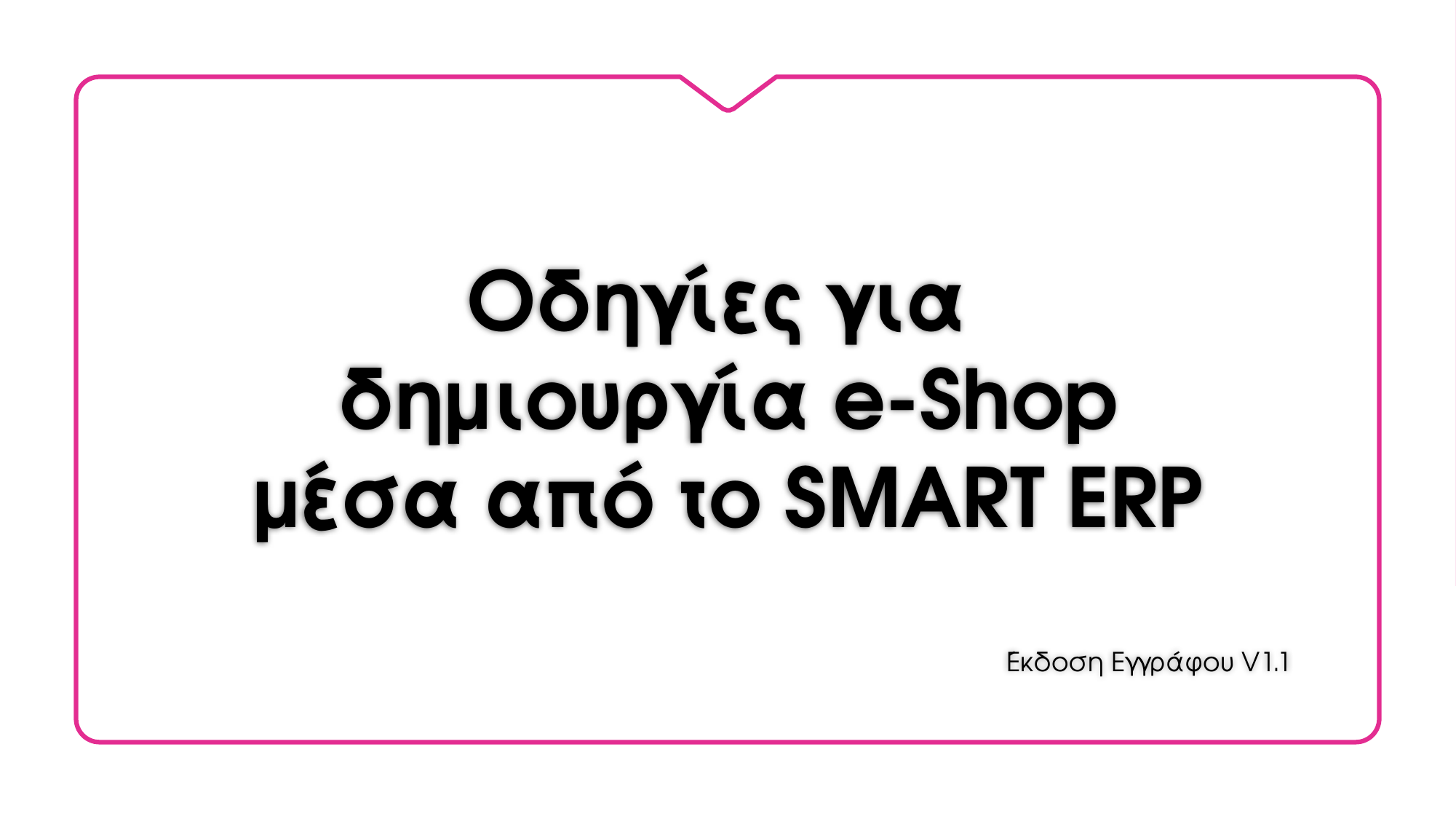

# Οδηγίες για  δημιουργία e-Shop μέσα από το SMART ERP

Έκδοση Εγγράφου V1.1